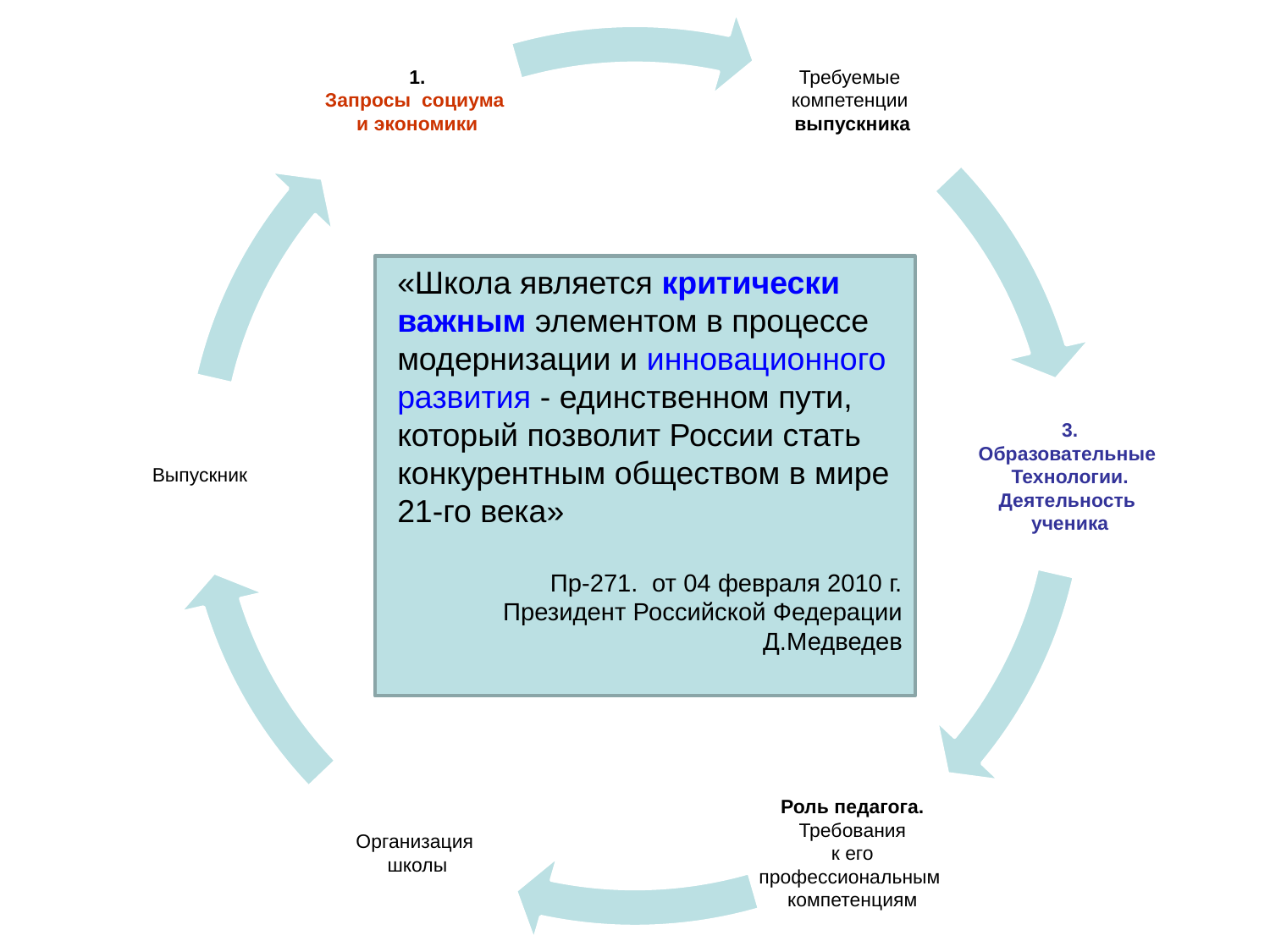

Требуемые
компетенции
выпускника
3.
Образовательные
Технологии.
Деятельность
ученика
Роль педагога.
Требования
 к его
профессиональным
компетенциям
Организация
школы
Выпускник
1.
Запросы  социума
и экономики

«Школа является критически важным элементом в процессе  модернизации и инновационного развития - единственном пути, который позволит России стать конкурентным обществом в мире 21-го века»

Пр-271.  от 04 февраля 2010 г.
 Президент Российской Федерации
Д.Медведев
Образование – обеспечивающий ресурс экономики